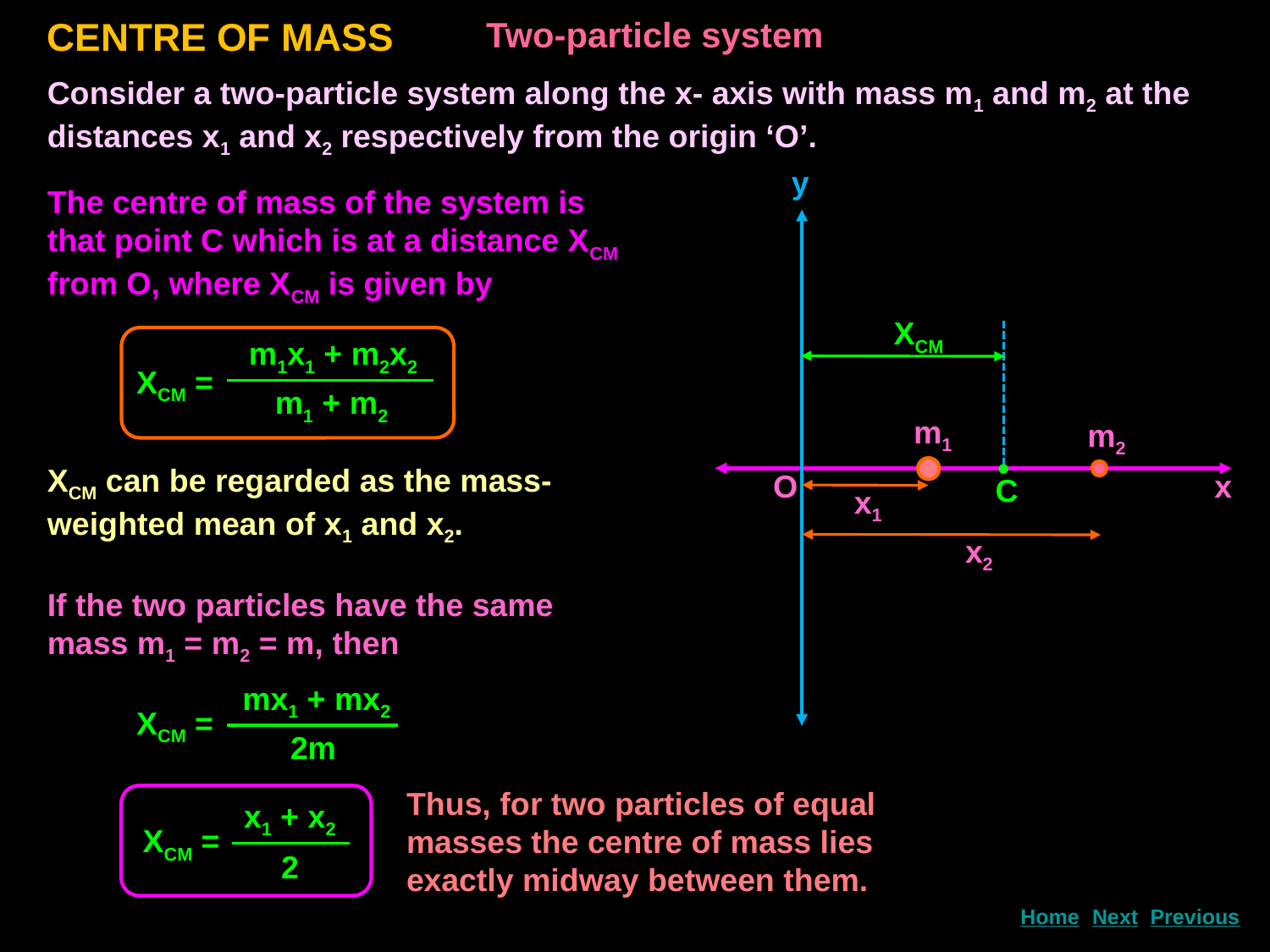

CENTRE OF MASS
Two-particle system
Consider a two-particle system along the x- axis with mass m1 and m2 at the distances x1 and x2 respectively from the origin ‘O’.
y
x
O
The centre of mass of the system is that point C which is at a distance XCM from O, where XCM is given by
XCM
m1x1 + m2x2
XCM =
m1 + m2

m1

m2

XCM can be regarded as the mass-weighted mean of x1 and x2.

If the two particles have the same mass m1 = m2 = m, then
C

x1
x2
mx1 + mx2
XCM =
2m
Thus, for two particles of equal masses the centre of mass lies exactly midway between them.

x1 + x2
XCM =
2
Next
Home
Previous